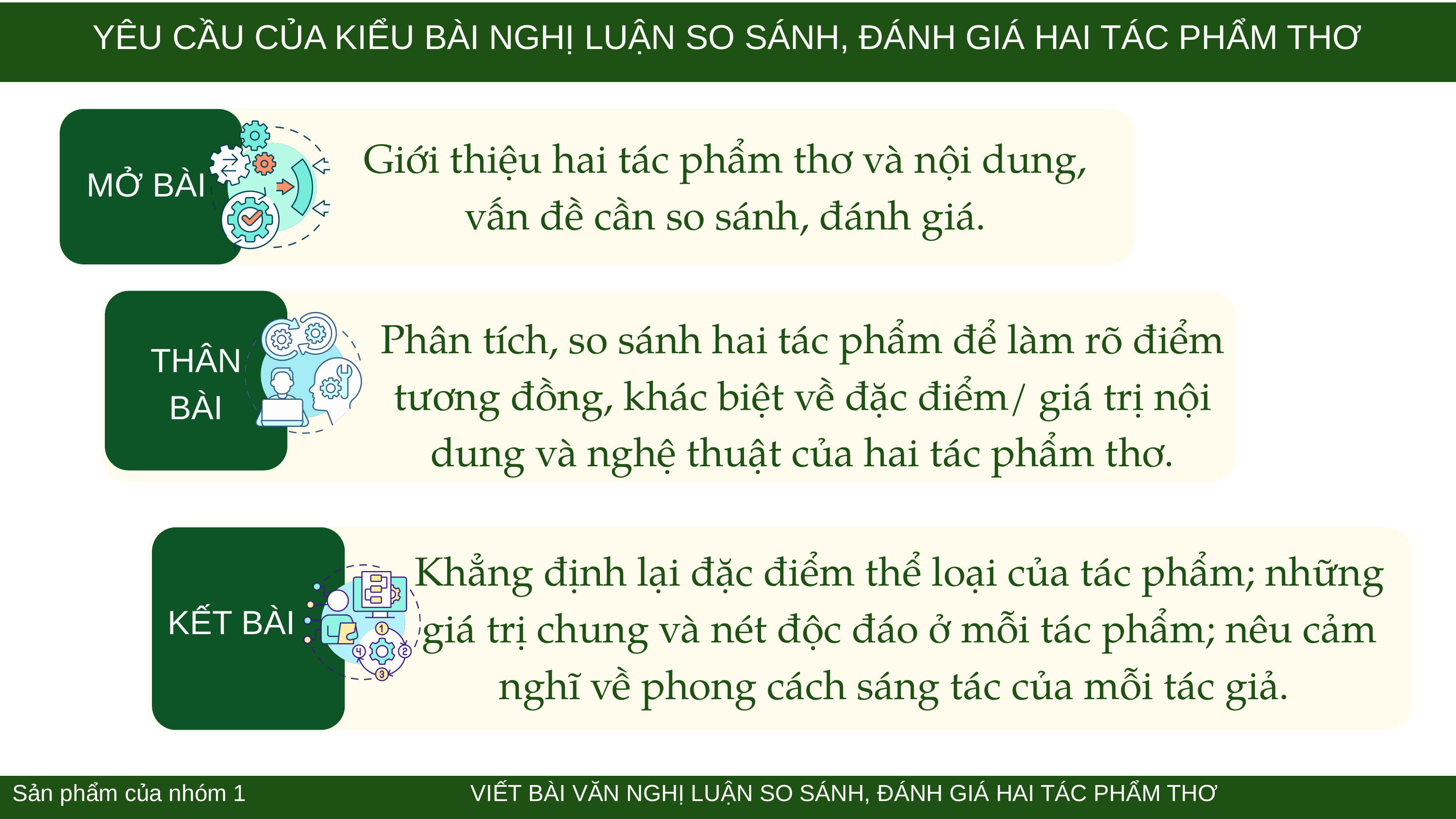

YÊU CẦU CỦA KIỂU BÀI NGHỊ LUẬN SO SÁNH, ĐÁNH GIÁ HAI TÁC PHẨM THƠ

Giới thiệu hai tác phẩm thơ và nội dung, vấn đề cần so sánh, đánh giá.
MỞ BÀI

Phân tích, so sánh hai tác phẩm để làm rõ điểm tương đồng, khác biệt về đặc điểm/ giá trị nội dung và nghệ thuật của hai tác phẩm thơ.

THÂN BÀI

Khẳng định lại đặc điểm thể loại của tác phẩm; những giá trị chung và nét độc đáo ở mỗi tác phẩm; nêu cảm nghĩ về phong cách sáng tác của mỗi tác giả.

KẾT BÀI

  Sản phẩm của nhóm 1                                   VIẾT BÀI VĂN NGHỊ LUẬN SO SÁNH, ĐÁNH GIÁ HAI TÁC PHẨM THƠ